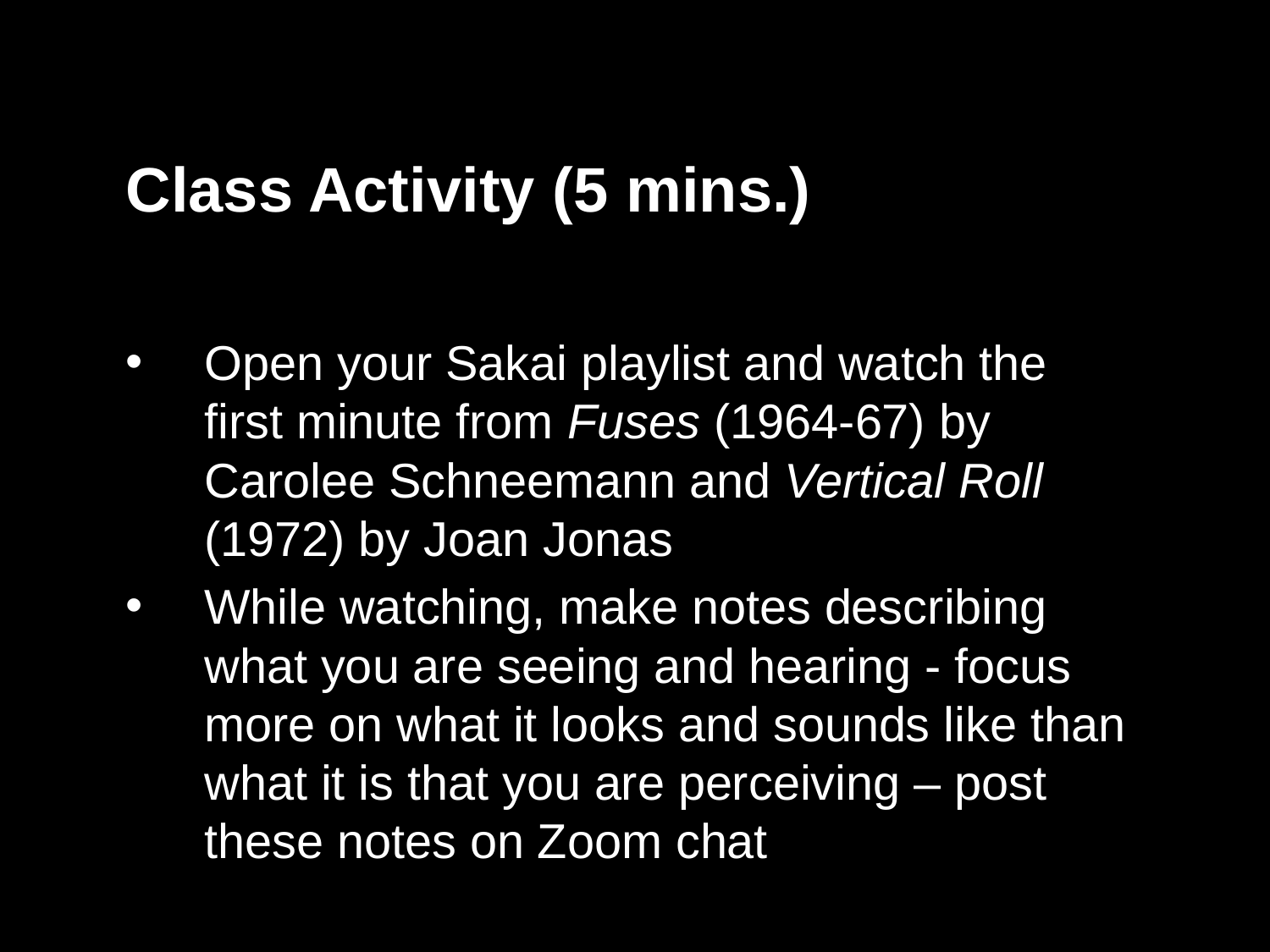

Class Activity (5 mins.)

Open your Sakai playlist and watch the first minute from Fuses (1964-67) by Carolee Schneemann and Vertical Roll (1972) by Joan Jonas
While watching, make notes describing what you are seeing and hearing - focus more on what it looks and sounds like than what it is that you are perceiving – post these notes on Zoom chat